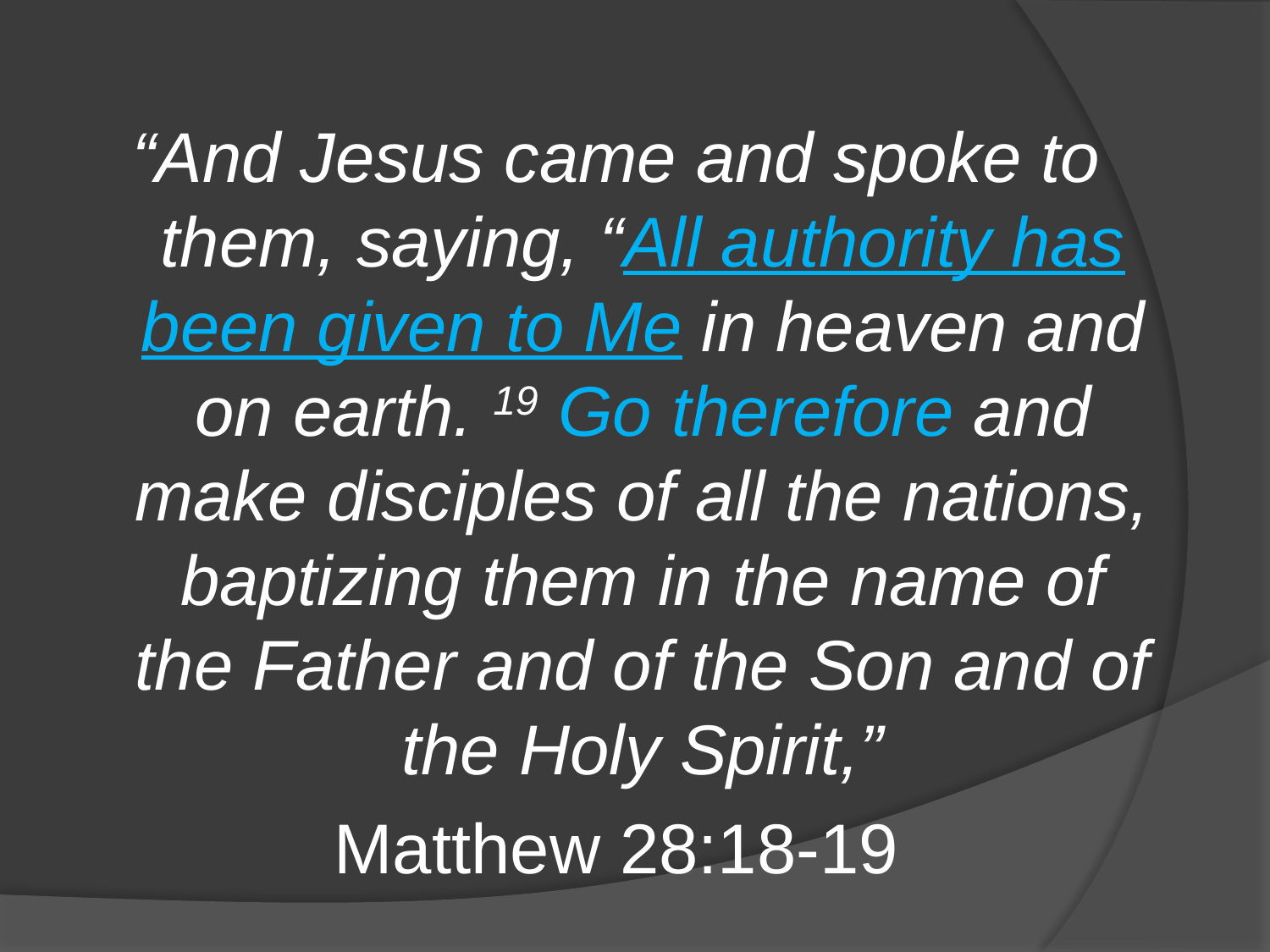

“And Jesus came and spoke to them, saying, “All authority has been given to Me in heaven and on earth. 19 Go therefore and make disciples of all the nations, baptizing them in the name of the Father and of the Son and of the Holy Spirit,”
Matthew 28:18-19